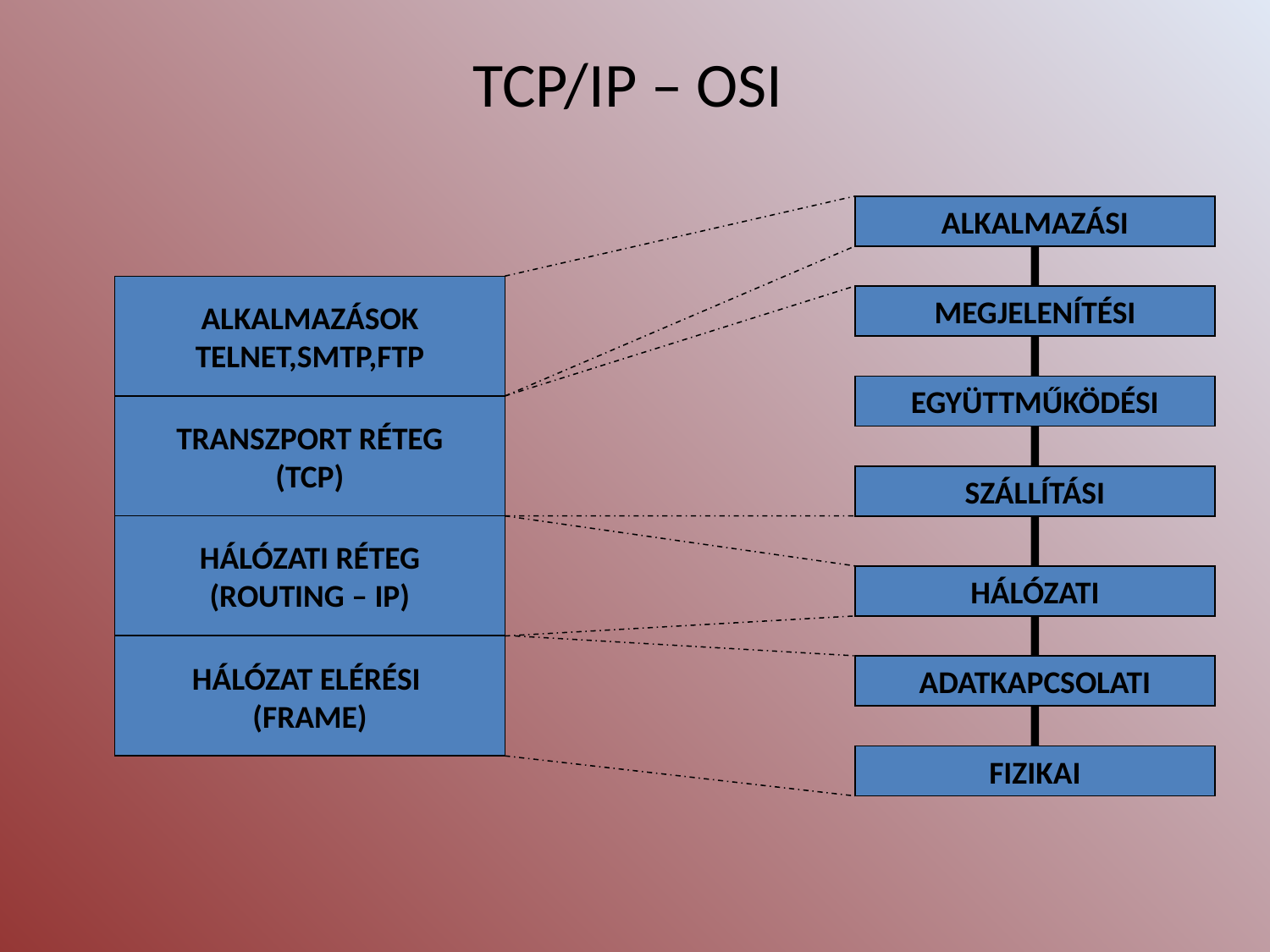

# TCP/IP – OSI

ALKALMAZÁSI

ALKALMAZÁSOK
TELNET,SMTP,FTP

MEGJELENÍTÉSI
EGYÜTTMŰKÖDÉSI
TRANSZPORT RÉTEG
(TCP)
SZÁLLÍTÁSI
HÁLÓZATI RÉTEG
(ROUTING – IP)

HÁLÓZATI

HÁLÓZAT ELÉRÉSI
(FRAME)

ADATKAPCSOLATI
FIZIKAI